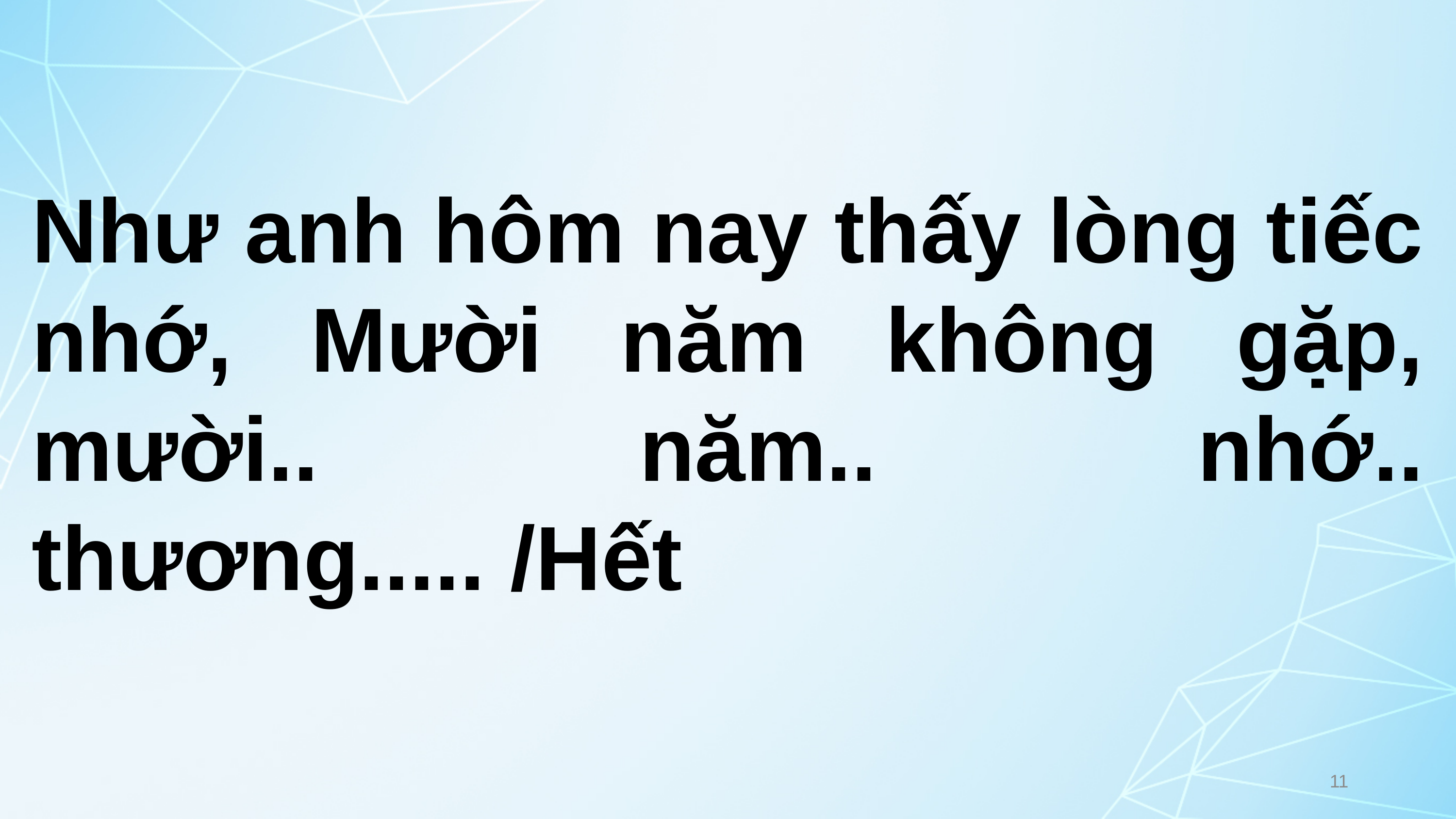

Như anh hôm nay thấy lòng tiếc nhớ, Mười năm không gặp, mười.. năm.. nhớ.. thương..... /Hết
11